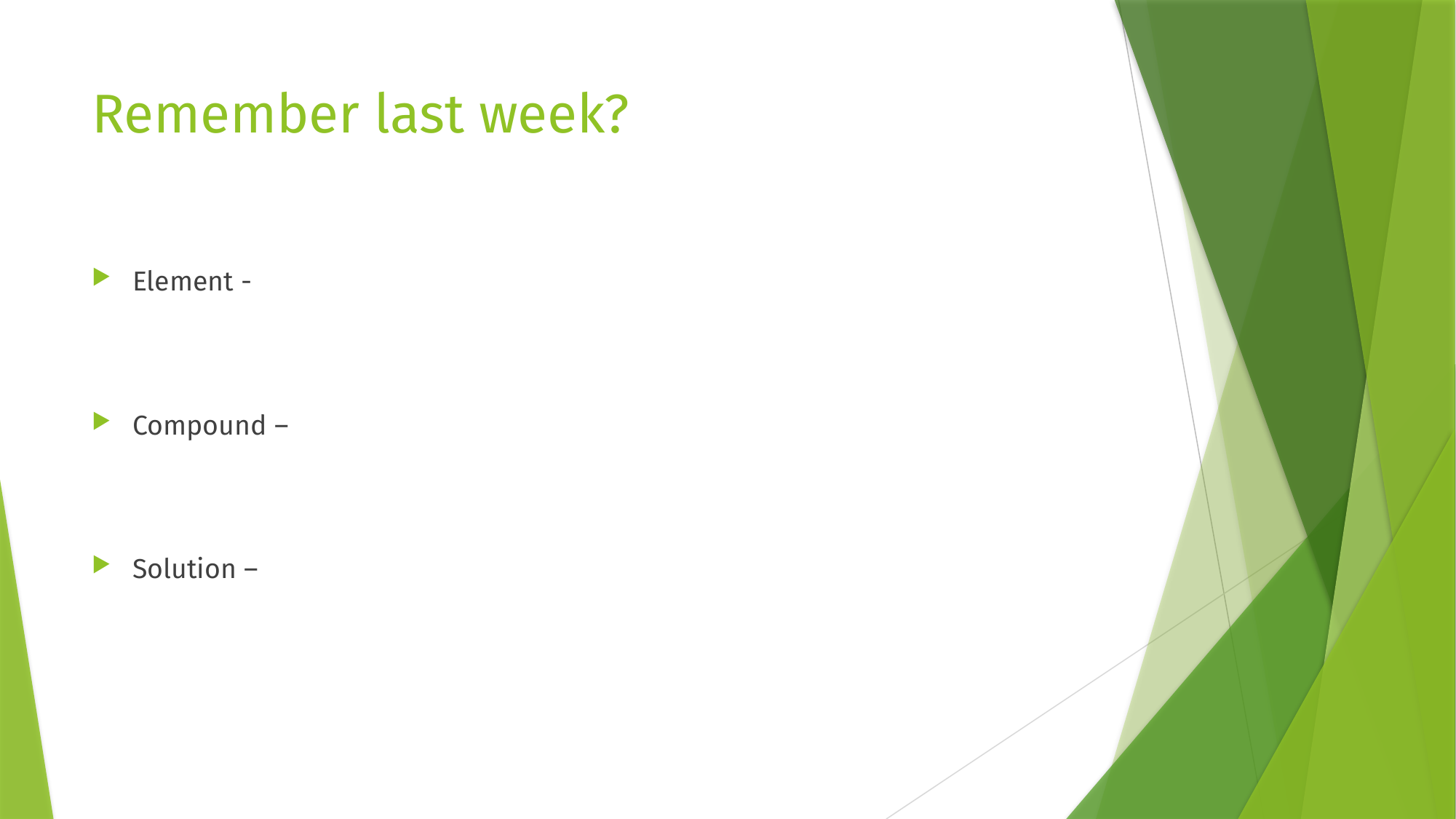

# Remember last week?
Element -

Compound –

Solution –